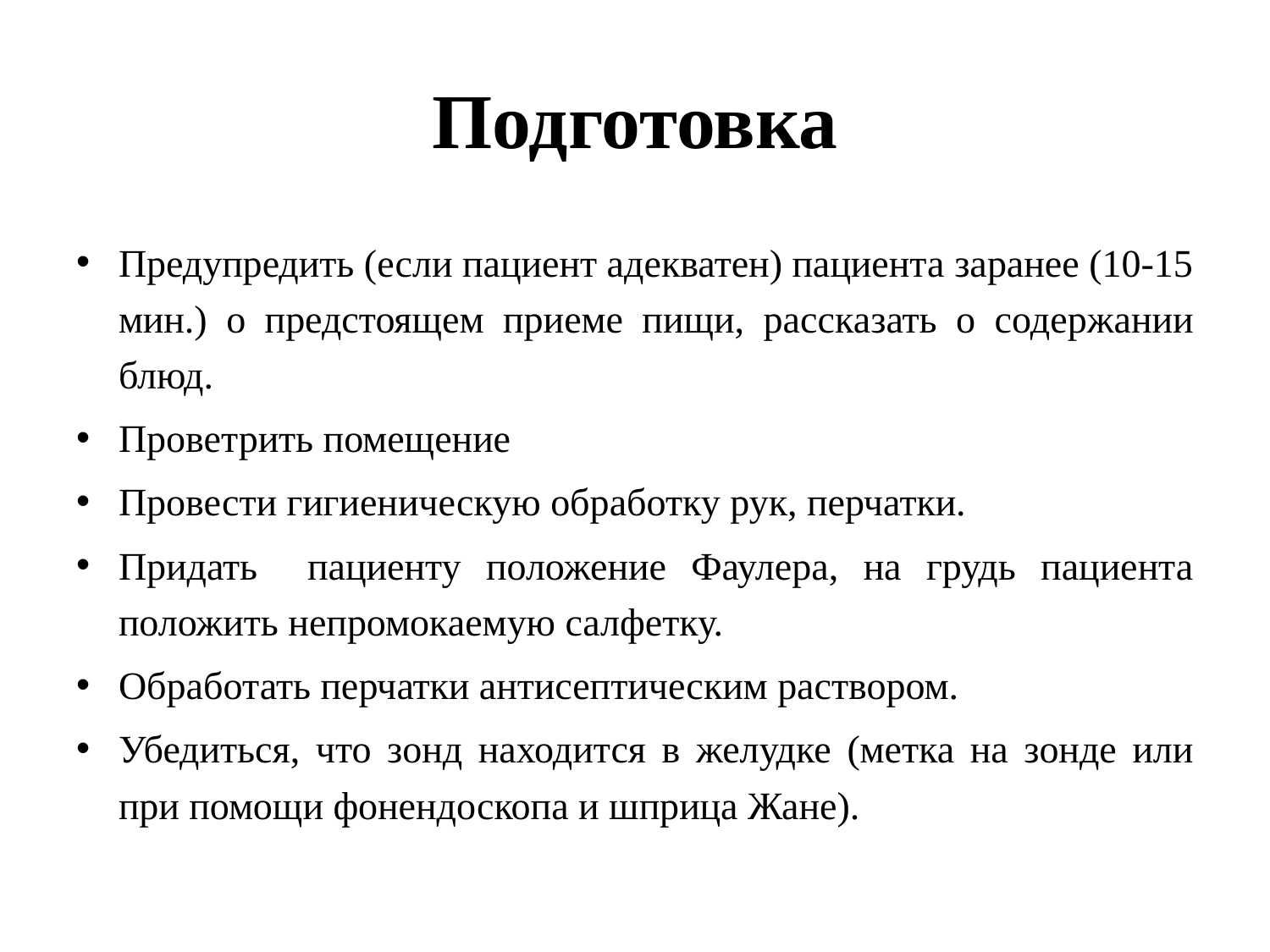

# Подготовка
Предупредить (если пациент адекватен) пациента заранее (10-15 мин.) о предстоящем приеме пищи, рассказать о содержании блюд.
Проветрить помещение
Провести гигиеническую обработку рук, перчатки.
Придать  пациенту положение Фаулера, на грудь пациента положить непромокаемую салфетку.
Обработать перчатки антисептическим раствором.
Убедиться, что зонд находится в желудке (метка на зонде или при помощи фонендоскопа и шприца Жане).